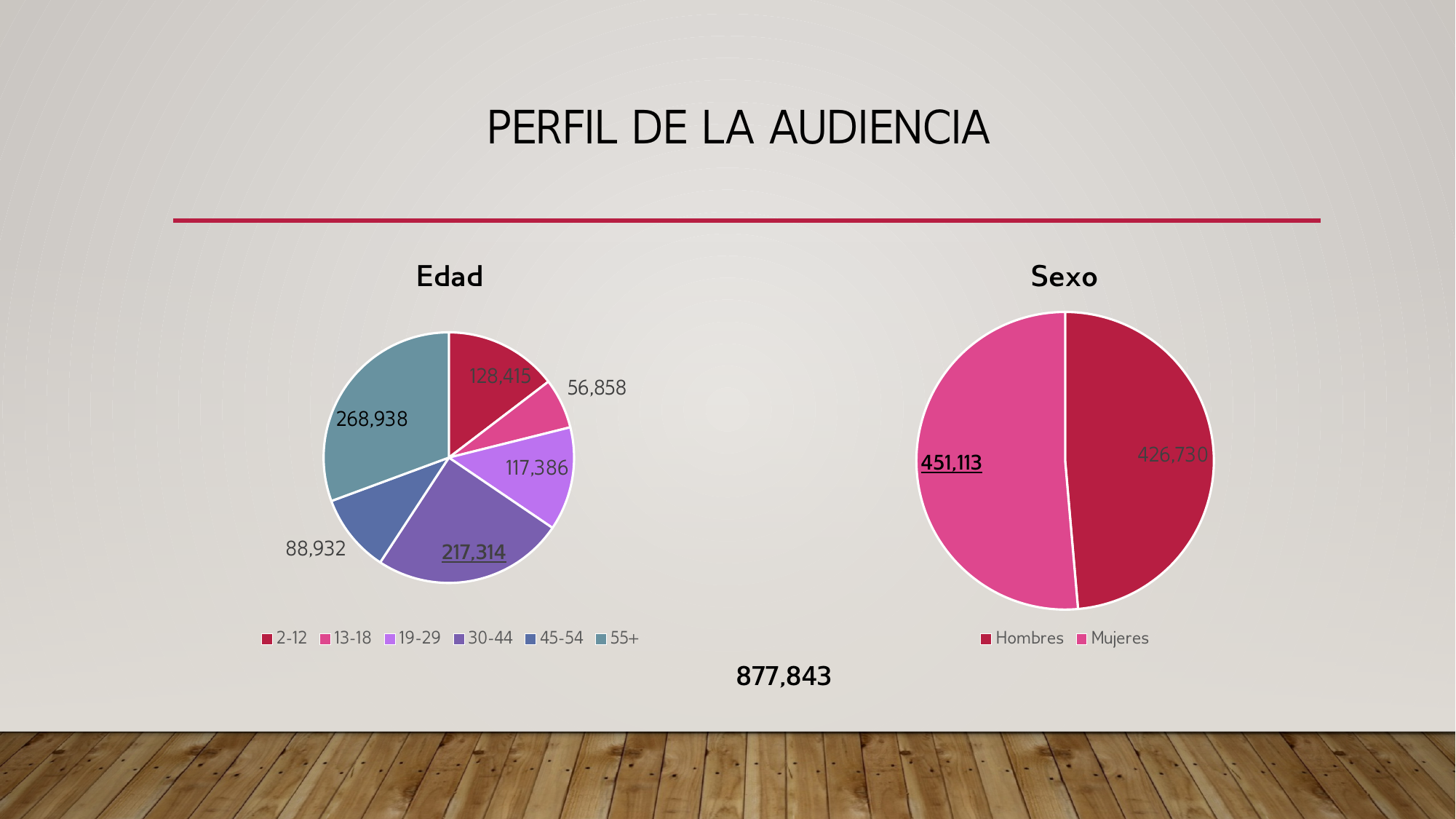

# Perfil de la audiencia

### Chart:

| Category | Edad |
|---|---|
| 2-12 | 128414.683763 |
| 13-18 | 56858.009218 |
| 19-29 | 117386.130794 |
| 30-44 | 217314.170256 |
| 45-54 | 88932.323101 |
| 55+ | 268937.578181 |

### Chart:

| Category | Sexo |
|---|---|
| Hombres | 426730.342051 |
| Mujeres | 451112.553262 |
877,843